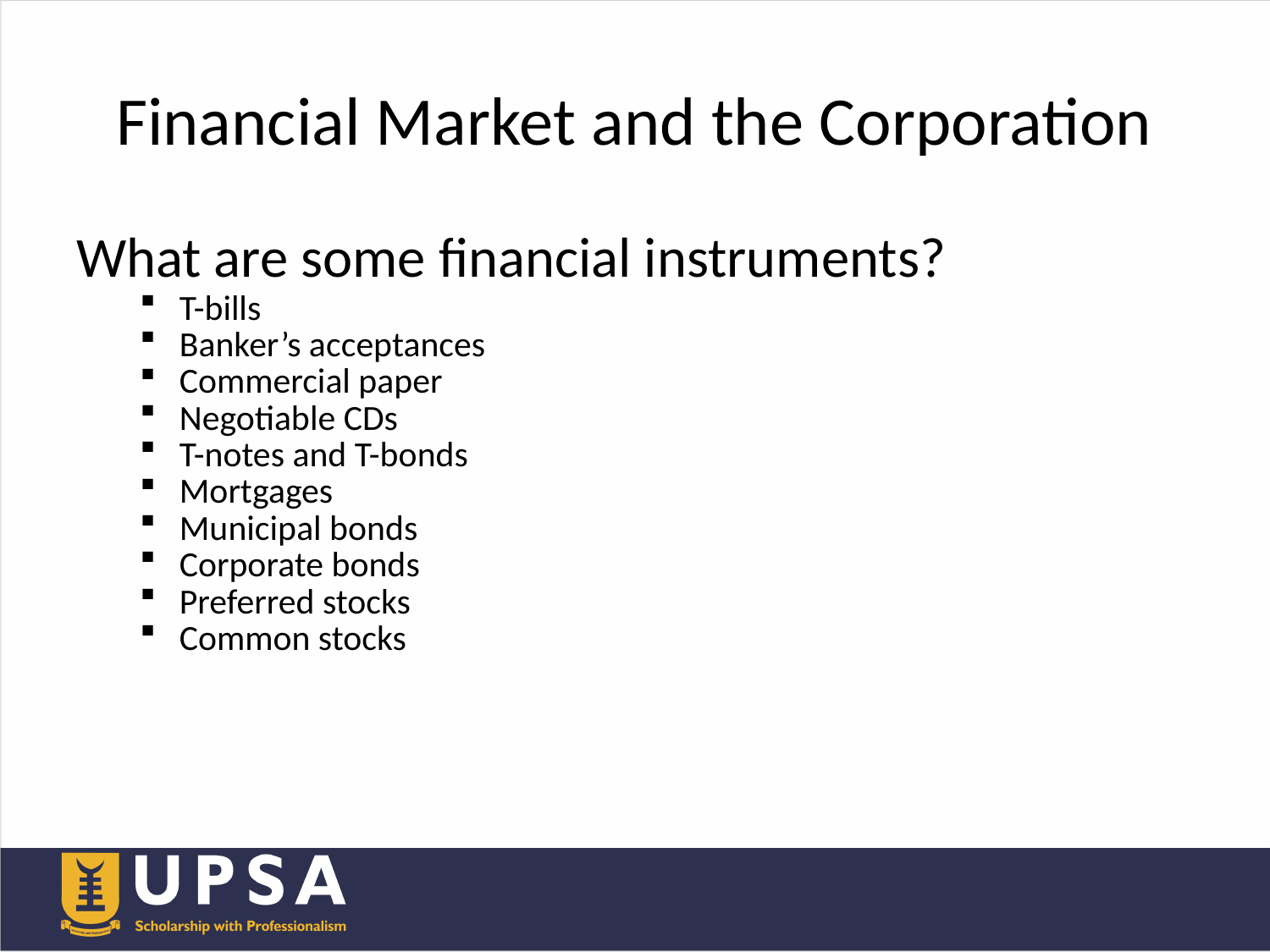

# Financial Market and the Corporation
What are some financial instruments?
T-bills
Banker’s acceptances
Commercial paper
Negotiable CDs
T-notes and T-bonds
Mortgages
Municipal bonds
Corporate bonds
Preferred stocks
Common stocks